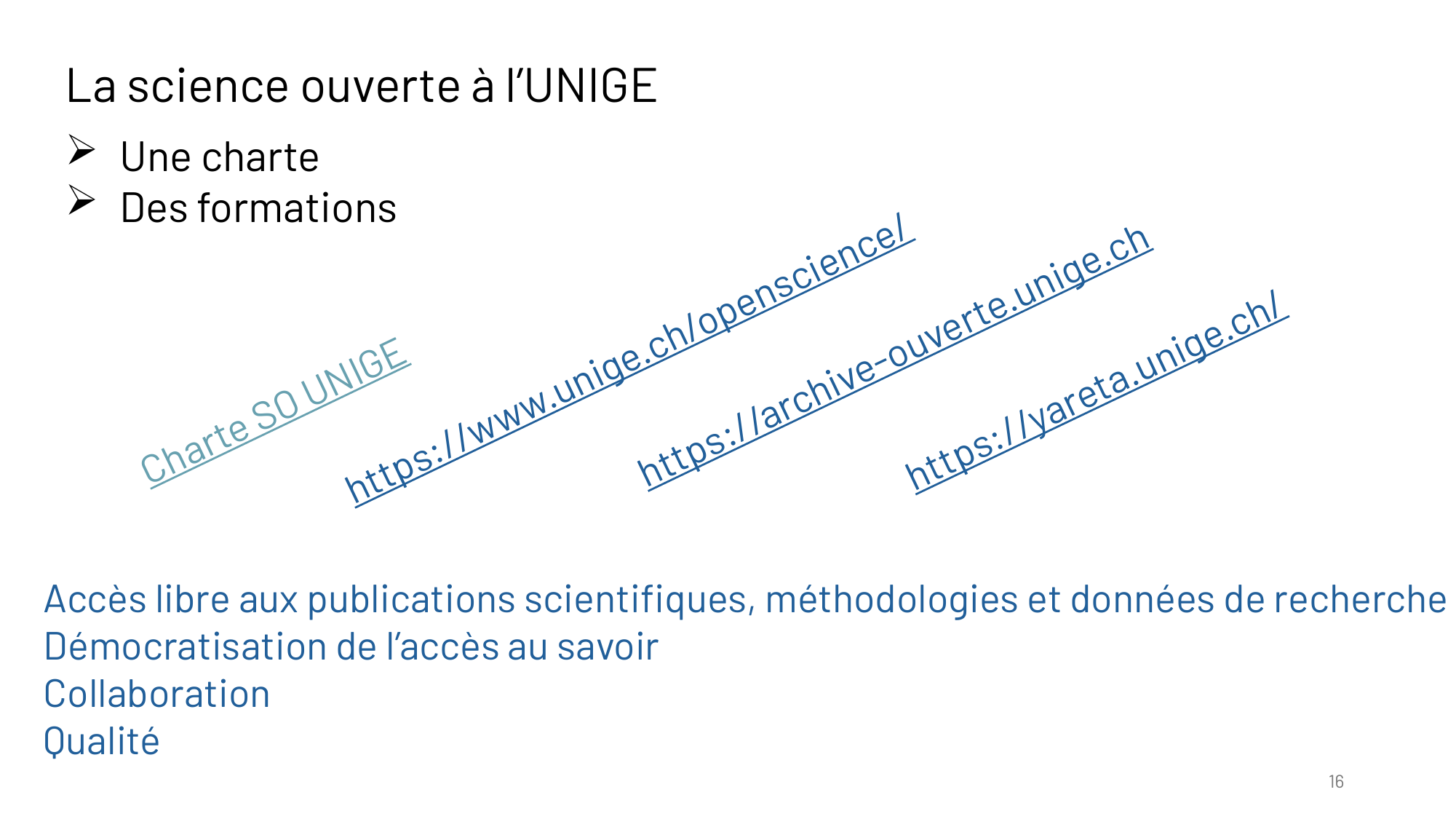

La science ouverte à l’UNIGE

Une charte
Des formations
https://archive-ouverte.unige.ch
https://www.unige.ch/openscience/
https://yareta.unige.ch/
Charte SO UNIGE
Accès libre aux publications scientifiques, méthodologies et données de recherche
Démocratisation de l’accès au savoir
Collaboration
Qualité
16